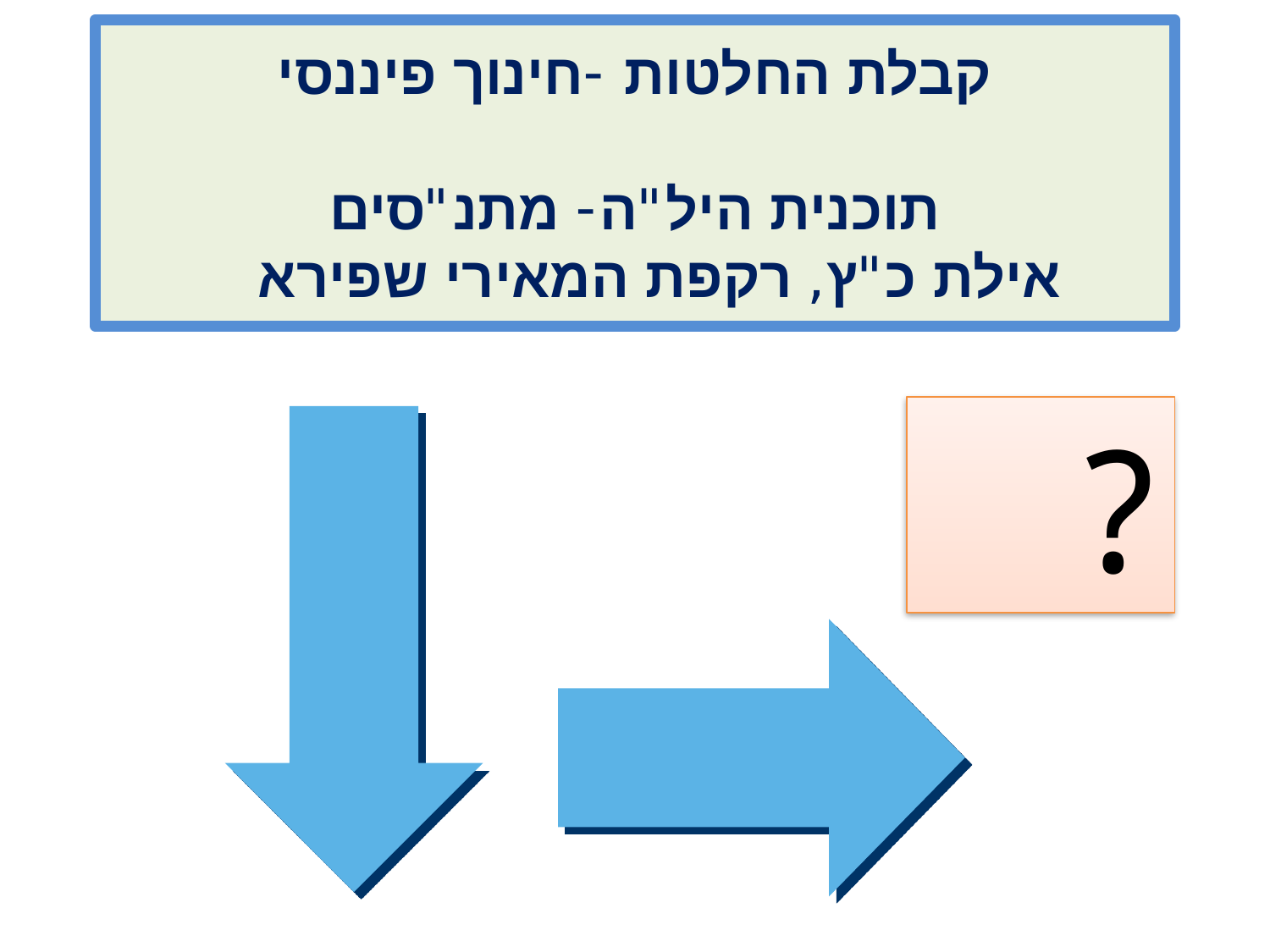

# קבלת החלטות -חינוך פיננסי תוכנית היל"ה- מתנ"סים אילת כ"ץ, רקפת המאירי שפירא
?